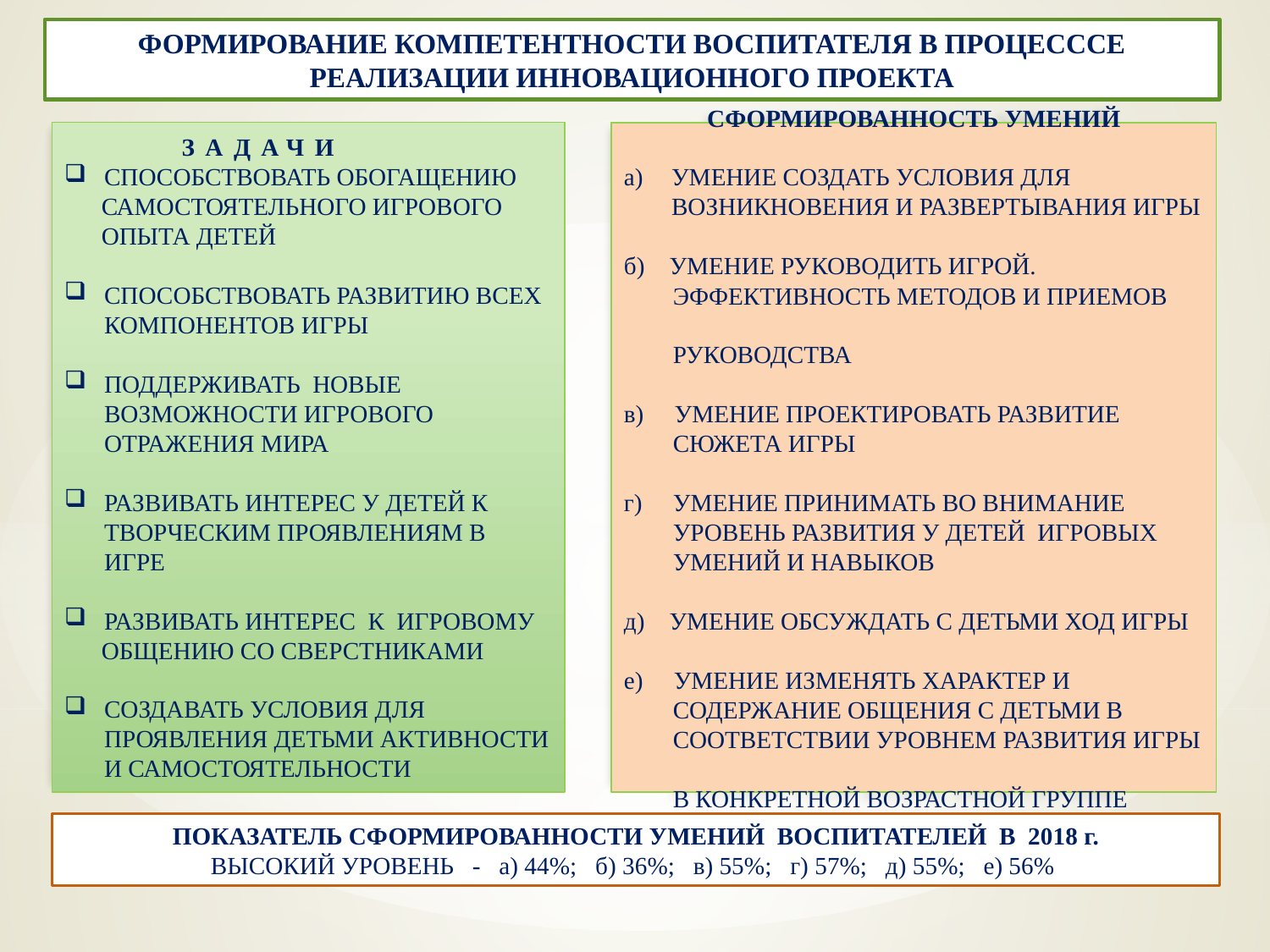

ФОРМИРОВАНИЕ КОМПЕТЕНТНОСТИ ВОСПИТАТЕЛЯ В ПРОЦЕСССЕ РЕАЛИЗАЦИИ ИННОВАЦИОННОГО ПРОЕКТА

       ЗАДАЧИ
СПОСОБСТВОВАТЬ ОБОГАЩЕНИЮ
      САМОСТОЯТЕЛЬНОГО ИГРОВОГО
      ОПЫТА ДЕТЕЙ

СПОСОБСТВОВАТЬ РАЗВИТИЮ ВСЕХ КОМПОНЕНТОВ ИГРЫ

ПОДДЕРЖИВАТЬ  НОВЫЕ ВОЗМОЖНОСТИ ИГРОВОГО ОТРАЖЕНИЯ МИРА

РАЗВИВАТЬ ИНТЕРЕС У ДЕТЕЙ К ТВОРЧЕСКИМ ПРОЯВЛЕНИЯМ В ИГРЕ

РАЗВИВАТЬ ИНТЕРЕС  К  ИГРОВОМУ
      ОБЩЕНИЮ СО СВЕРСТНИКАМИ

СОЗДАВАТЬ УСЛОВИЯ ДЛЯ ПРОЯВЛЕНИЯ ДЕТЬМИ АКТИВНОСТИ И САМОСТОЯТЕЛЬНОСТИ

СФОРМИРОВАННОСТЬ УМЕНИЙ

УМЕНИЕ СОЗДАТЬ УСЛОВИЯ ДЛЯ ВОЗНИКНОВЕНИЯ И РАЗВЕРТЫВАНИЯ ИГРЫ

б)    УМЕНИЕ РУКОВОДИТЬ ИГРОЙ.
        ЭФФЕКТИВНОСТЬ МЕТОДОВ И ПРИЕМОВ
        РУКОВОДСТВА

в)     УМЕНИЕ ПРОЕКТИРОВАТЬ РАЗВИТИЕ
        СЮЖЕТА ИГРЫ

г)     УМЕНИЕ ПРИНИМАТЬ ВО ВНИМАНИЕ
        УРОВЕНЬ РАЗВИТИЯ У ДЕТЕЙ  ИГРОВЫХ
        УМЕНИЙ И НАВЫКОВ

д)    УМЕНИЕ ОБСУЖДАТЬ С ДЕТЬМИ ХОД ИГРЫ

е)     УМЕНИЕ ИЗМЕНЯТЬ ХАРАКТЕР И
        СОДЕРЖАНИЕ ОБЩЕНИЯ С ДЕТЬМИ В
        СООТВЕТСТВИИ УРОВНЕМ РАЗВИТИЯ ИГРЫ
        В КОНКРЕТНОЙ ВОЗРАСТНОЙ ГРУППЕ

ПОКАЗАТЕЛЬ СФОРМИРОВАННОСТИ УМЕНИЙ  ВОСПИТАТЕЛЕЙ  В  2018 г.
ВЫСОКИЙ УРОВЕНЬ   -   а) 44%;   б) 36%;   в) 55%;   г) 57%;   д) 55%;   е) 56%